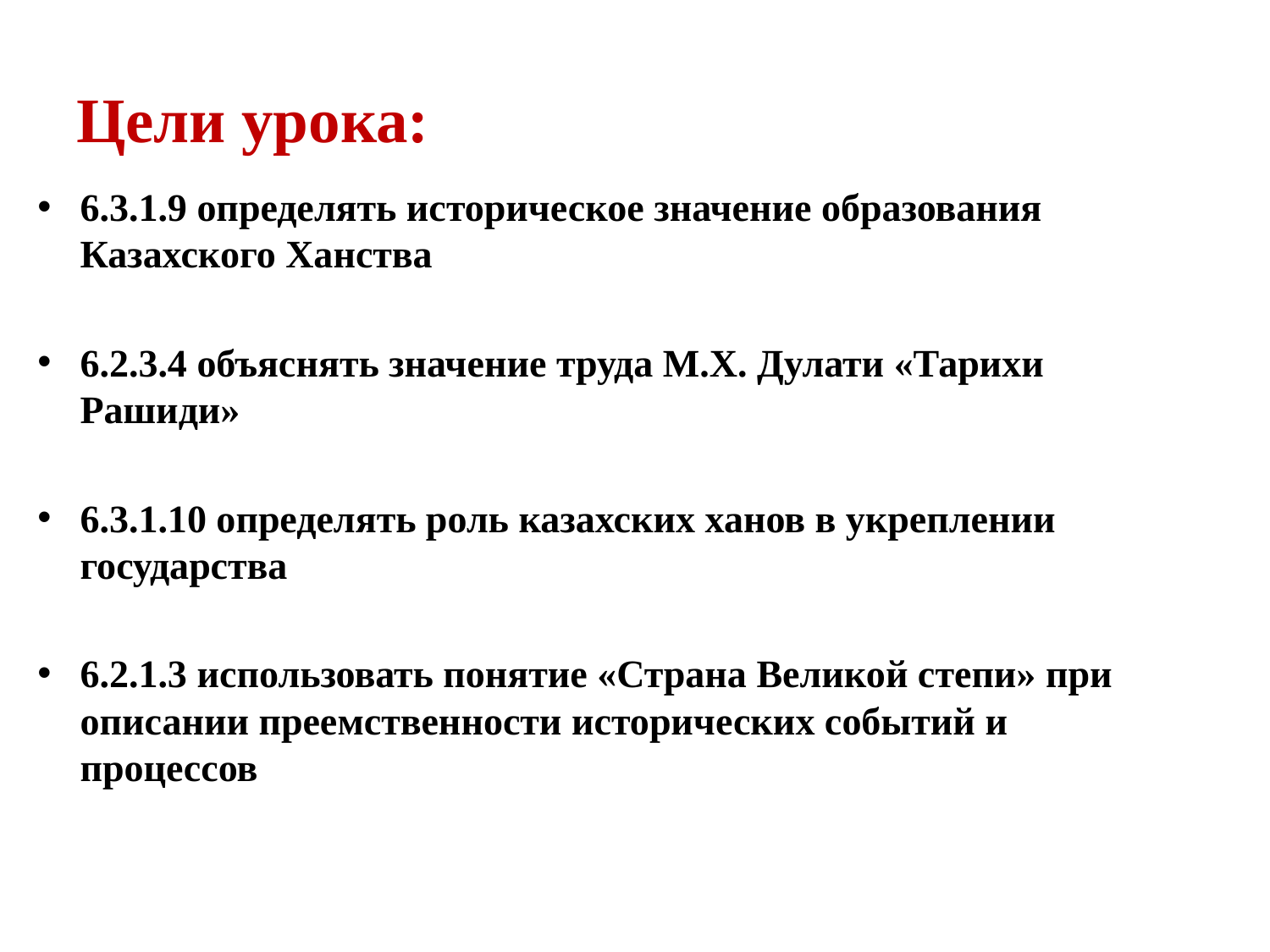

# Цели урока:
6.3.1.9 определять историческое значение образования Казахского Ханства

6.2.3.4 объяснять значение труда М.Х. Дулати «Тарихи Рашиди»

6.3.1.10 определять роль казахских ханов в укреплении  государства

6.2.1.3 использовать понятие «Страна Великой степи» при описании преемственности исторических событий и процессов